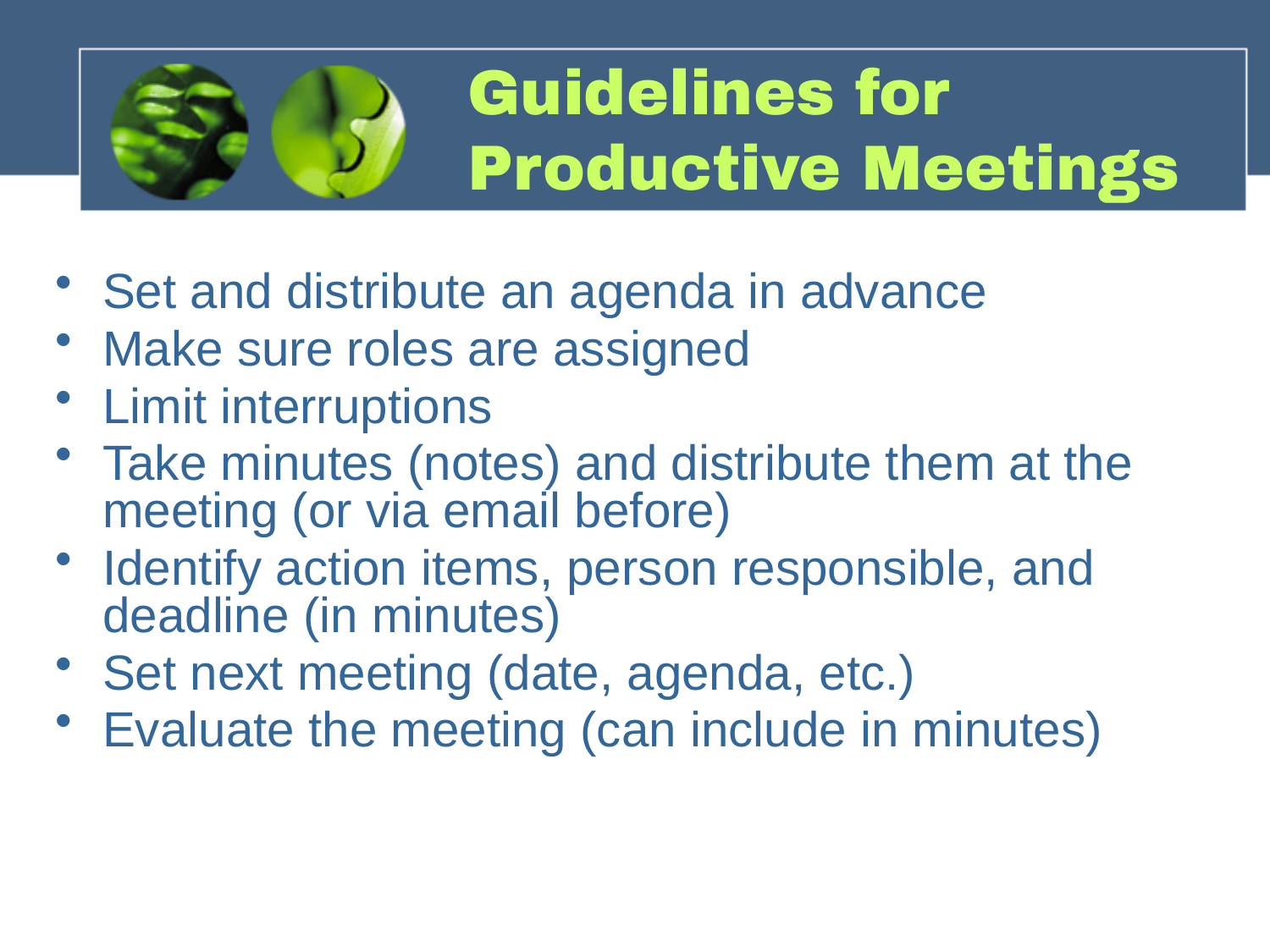

# Guidelines for Productive Meetings
Set and distribute an agenda in advance
Make sure roles are assigned
Limit interruptions
Take minutes (notes) and distribute them at the meeting (or via email before)
Identify action items, person responsible, and deadline (in minutes)
Set next meeting (date, agenda, etc.)
Evaluate the meeting (can include in minutes)